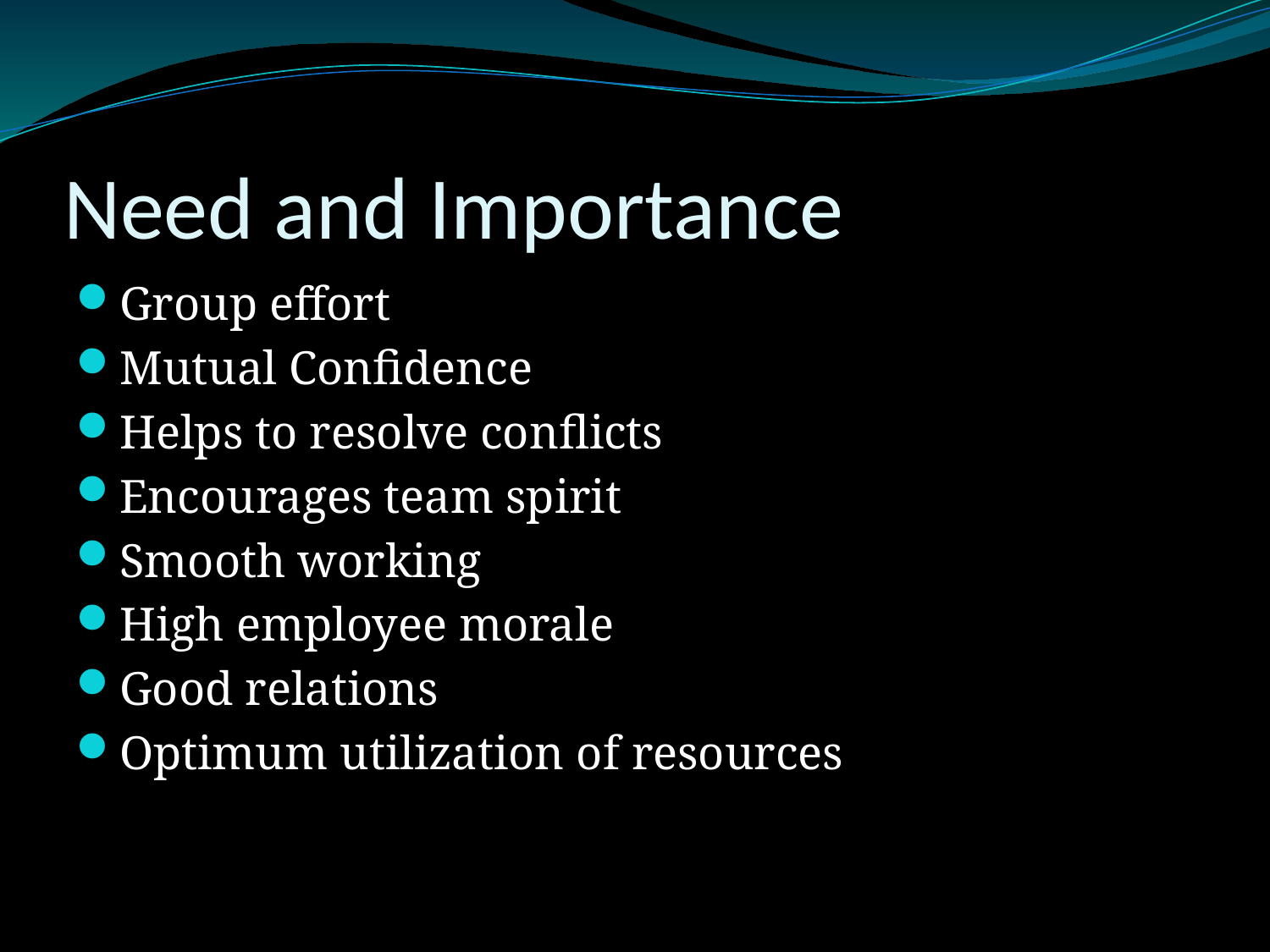

# Need and Importance
Group effort
Mutual Confidence
Helps to resolve conflicts
Encourages team spirit
Smooth working
High employee morale
Good relations
Optimum utilization of resources